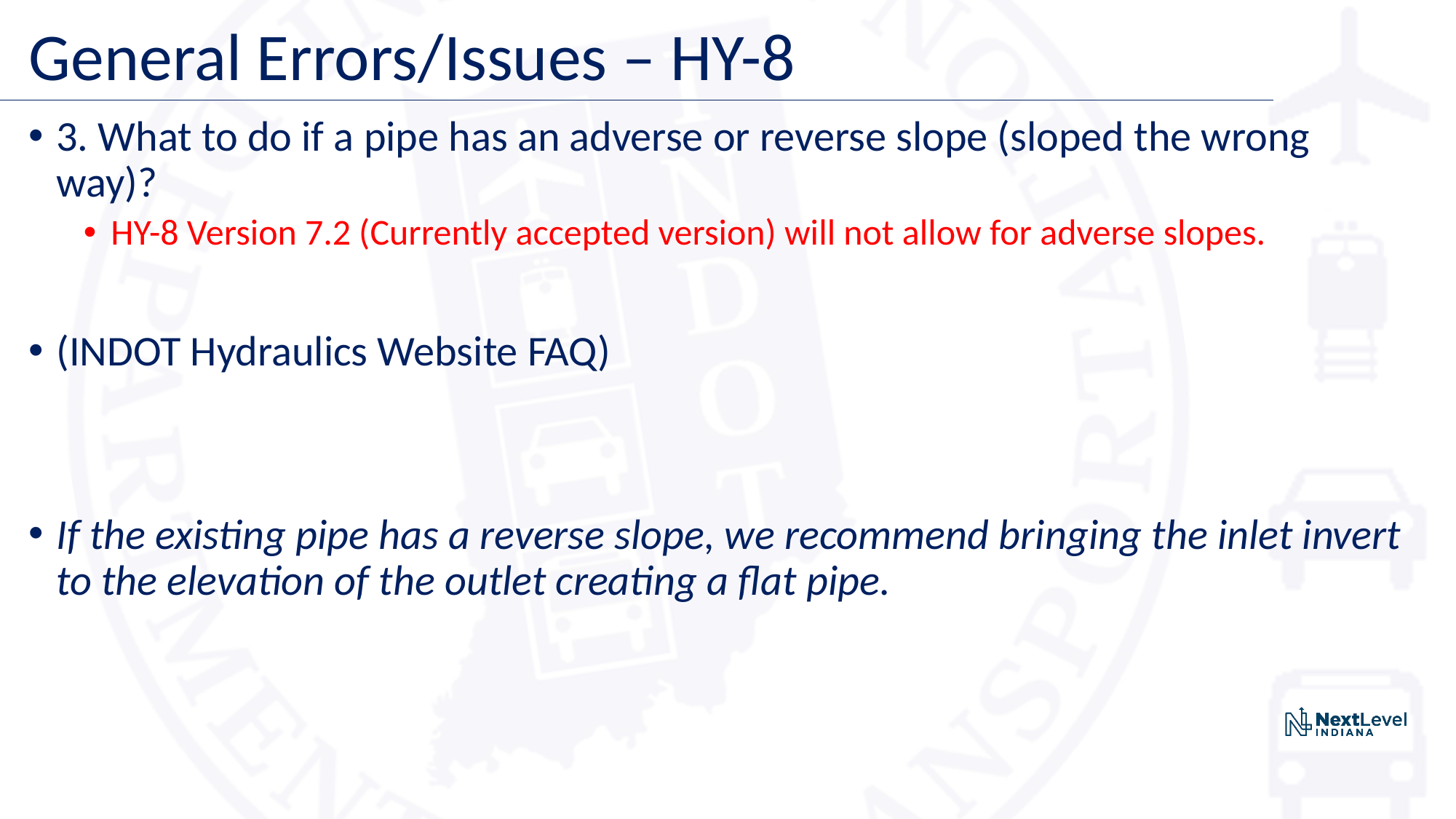

# General Errors/Issues – HY-8
3. What to do if a pipe has an adverse or reverse slope (sloped the wrong way)?
HY-8 Version 7.2 (Currently accepted version) will not allow for adverse slopes.

(INDOT Hydraulics Website FAQ)

If the existing pipe has a reverse slope, we recommend bringing the inlet invert to the elevation of the outlet creating a flat pipe.